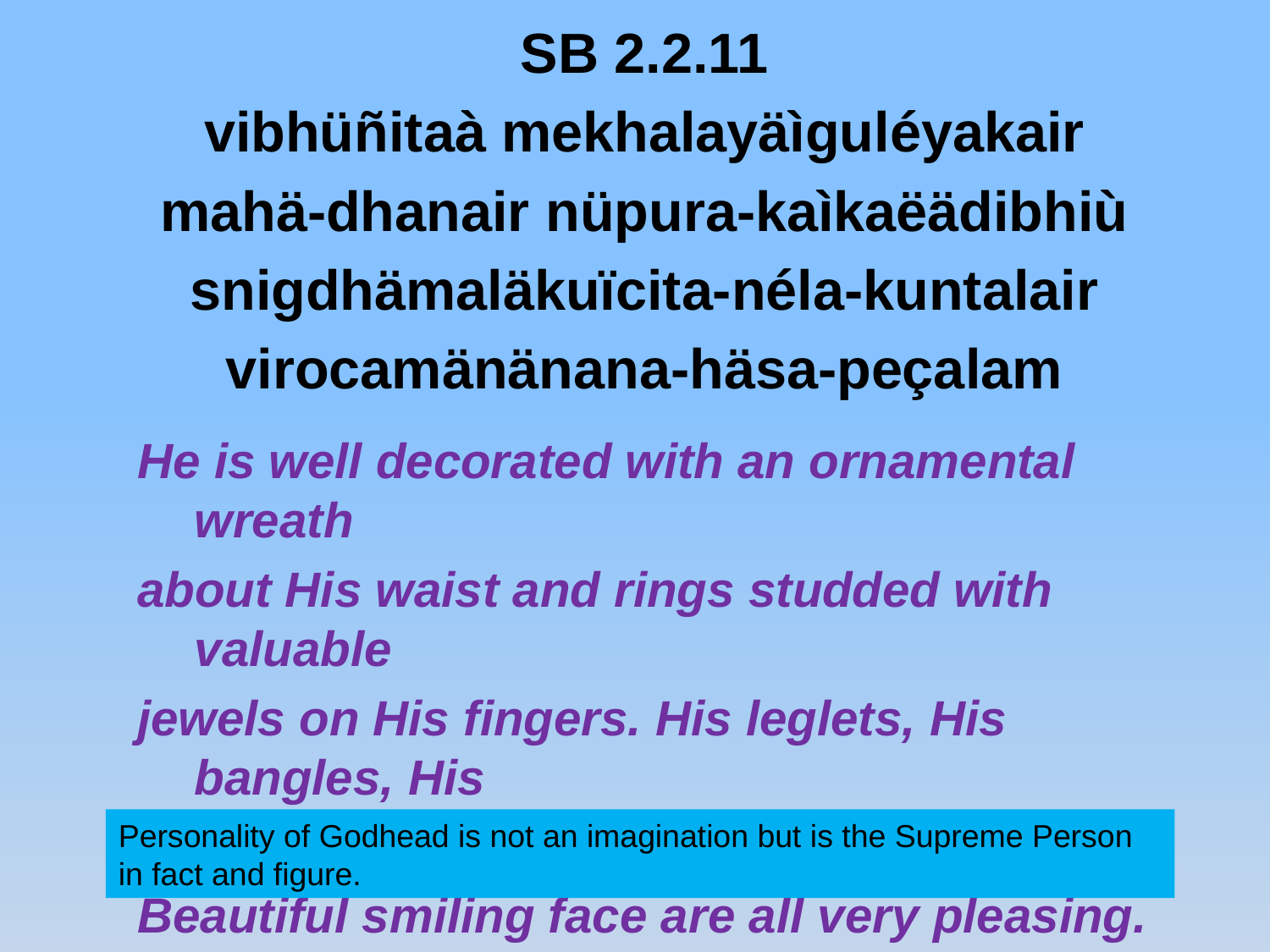

SB 2.2.11
vibhüñitaà mekhalayäìguléyakair
mahä-dhanair nüpura-kaìkaëädibhiù
snigdhämaläkuïcita-néla-kuntalair
virocamänänana-häsa-peçalam
He is well decorated with an ornamental wreath
about His waist and rings studded with valuable
jewels on His fingers. His leglets, His bangles, His
oiled hair, curling with a bluish tint, and His
Beautiful smiling face are all very pleasing.
Personality of Godhead is not an imagination but is the Supreme Person in fact and figure.